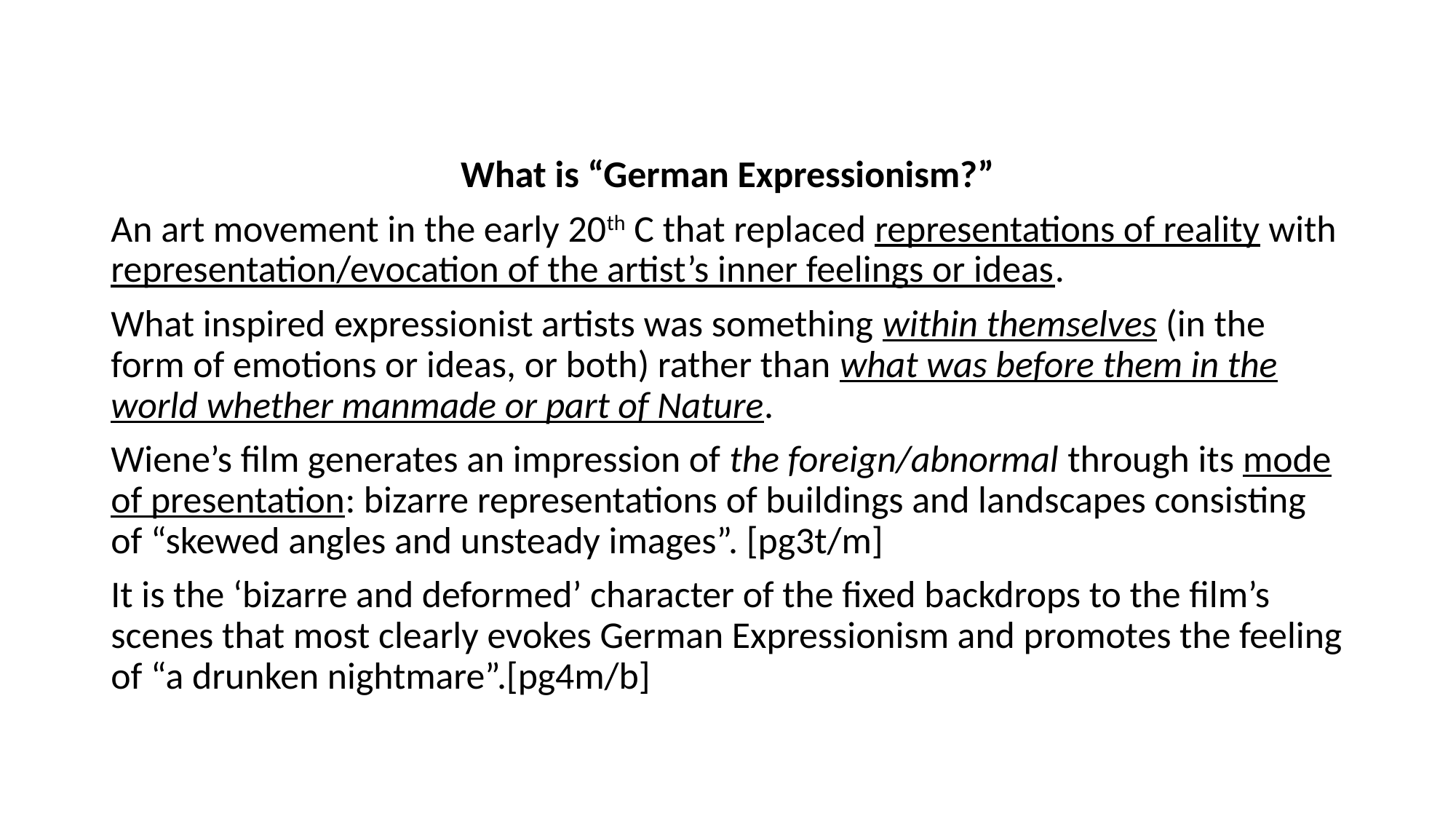

What is “German Expressionism?”
An art movement in the early 20th C that replaced representations of reality with representation/evocation of the artist’s inner feelings or ideas.
What inspired expressionist artists was something within themselves (in the form of emotions or ideas, or both) rather than what was before them in the world whether manmade or part of Nature.
Wiene’s film generates an impression of the foreign/abnormal through its mode of presentation: bizarre representations of buildings and landscapes consisting of “skewed angles and unsteady images”. [pg3t/m]
It is the ‘bizarre and deformed’ character of the fixed backdrops to the film’s scenes that most clearly evokes German Expressionism and promotes the feeling of “a drunken nightmare”.[pg4m/b]